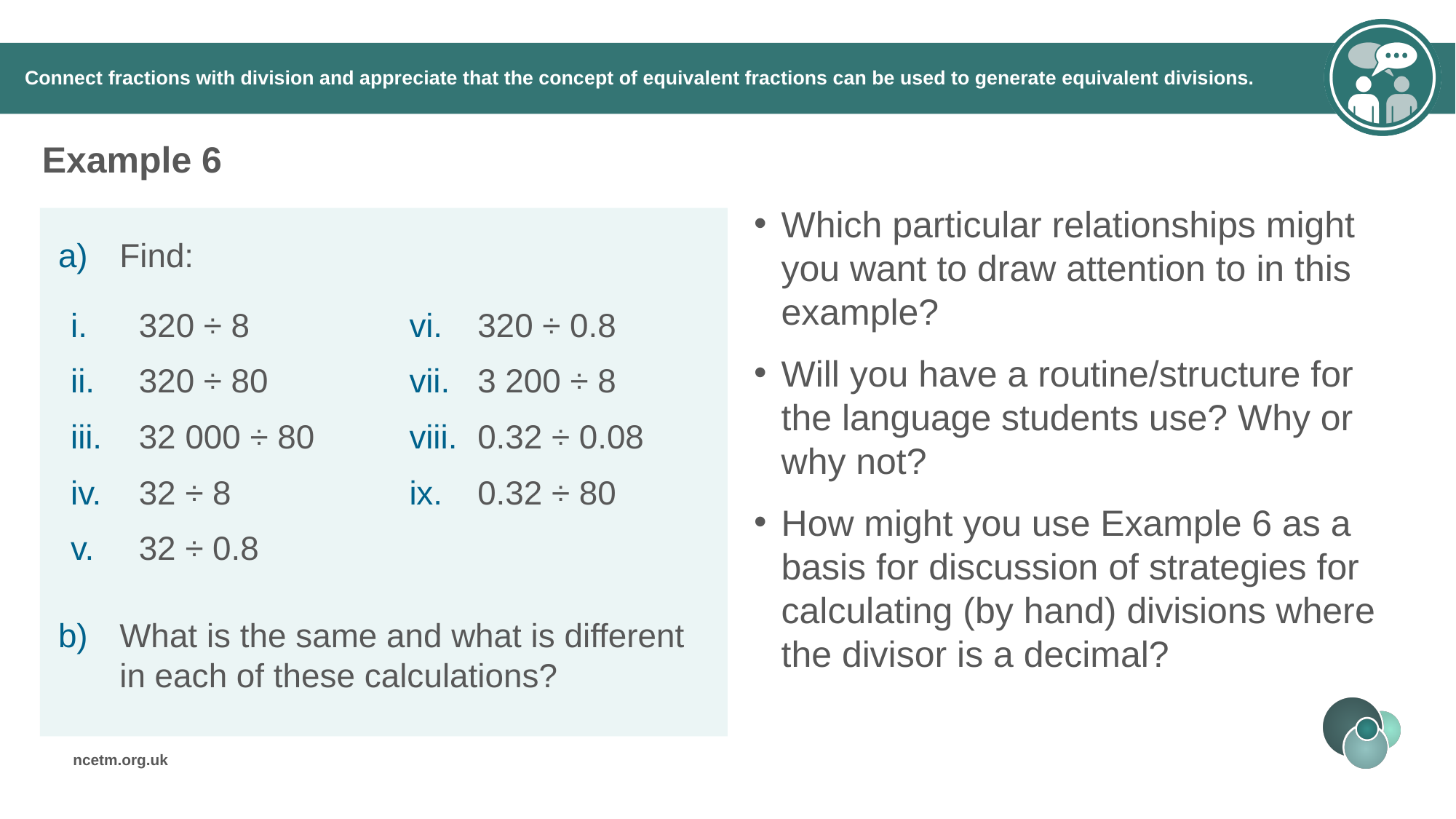

# Connect fractions with division and appreciate that the concept of equivalent fractions can be used to generate equivalent divisions.
Example 6
Which particular relationships might you want to draw attention to in this example?
Will you have a routine/structure for the language students use? Why or why not?
How might you use Example 6 as a basis for discussion of strategies for calculating (by hand) divisions where the divisor is a decimal?

Find:
320 ÷ 8
320 ÷ 80
32 000 ÷ 80
32 ÷ 8
32 ÷ 0.8
320 ÷ 0.8
3 200 ÷ 8
0.32 ÷ 0.08
0.32 ÷ 80
What is the same and what is different in each of these calculations?